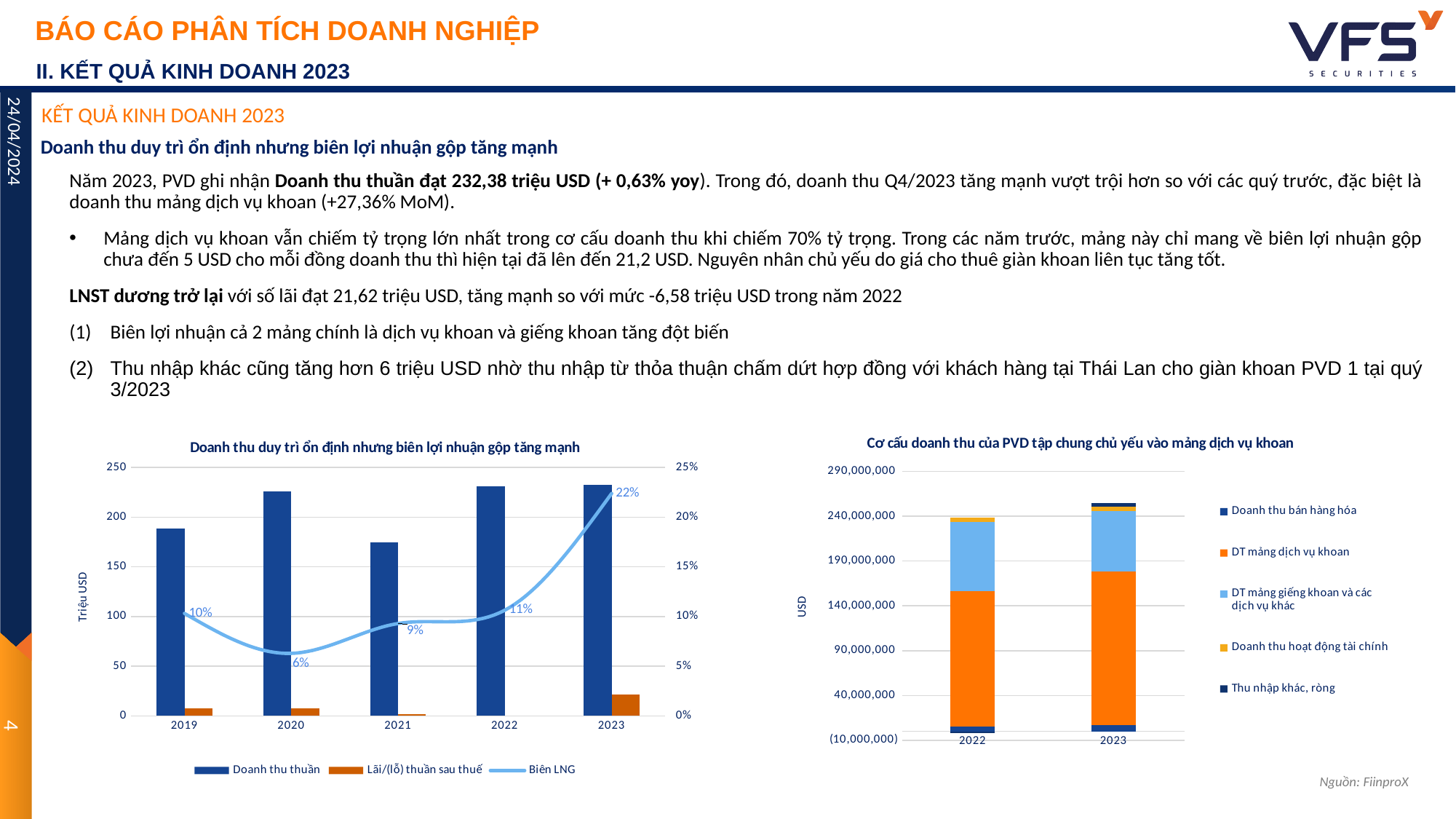

II. KẾT QUẢ KINH DOANH 2023
KẾT QUẢ KINH DOANH 2023
Doanh thu duy trì ổn định nhưng biên lợi nhuận gộp tăng mạnh

Năm 2023, PVD ghi nhận Doanh thu thuần đạt 232,38 triệu USD (+ 0,63% yoy). Trong đó, doanh thu Q4/2023 tăng mạnh vượt trội hơn so với các quý trước, đặc biệt là doanh thu mảng dịch vụ khoan (+27,36% MoM).
Mảng dịch vụ khoan vẫn chiếm tỷ trọng lớn nhất trong cơ cấu doanh thu khi chiếm 70% tỷ trọng. Trong các năm trước, mảng này chỉ mang về biên lợi nhuận gộp chưa đến 5 USD cho mỗi đồng doanh thu thì hiện tại đã lên đến 21,2 USD. Nguyên nhân chủ yếu do giá cho thuê giàn khoan liên tục tăng tốt.
LNST dương trở lại với số lãi đạt 21,62 triệu USD, tăng mạnh so với mức -6,58 triệu USD trong năm 2022
Biên lợi nhuận cả 2 mảng chính là dịch vụ khoan và giếng khoan tăng đột biến
Thu nhập khác cũng tăng hơn 6 triệu USD nhờ thu nhập từ thỏa thuận chấm dứt hợp đồng với khách hàng tại Thái Lan cho giàn khoan PVD 1 tại quý 3/2023

24/04/2024

### Chart: Cơ cấu doanh thu của PVD tập chung chủ yếu vào mảng dịch vụ khoan

| Category | Doanh thu bán hàng hóa | DT mảng dịch vụ khoan | DT mảng giếng khoan và các dịch vụ khác | Doanh thu hoạt động tài chính | Thu nhập khác, ròng |
|---|---|---|---|---|---|
| 2022 | 4934836.0 | 151890513.0 | 76531096.0 | 4997748.102210885 | -2364071.6710884357 |
| 2023 | 6566171.0 | 171911180.0 | 67021122.0 | 5366840.146867128 | 3648546.1050821706 |

### Chart: Doanh thu duy trì ổn định nhưng biên lợi nhuận gộp tăng mạnh

| Category | Doanh thu thuần | Lãi/(lỗ) thuần sau thuế | Biên LNG |
|---|---|---|---|
| 2019 | 188.52278338161415 | 7.4308517621061725 | 0.10305908703778241 |
| 2020 | 226.05442431141375 | 7.947434023994811 | 0.06288347765304622 |
| 2021 | 174.3225115475567 | 1.604274319808028 | 0.09291529252306044 |
| 2022 | 230.93557031547618 | -6.584032242857143 | 0.10630879297119906 |
| 2023 | 232.38374927498097 | 21.61659732252389 | 0.22378925984816544 |
4

Nguồn: FiinproX